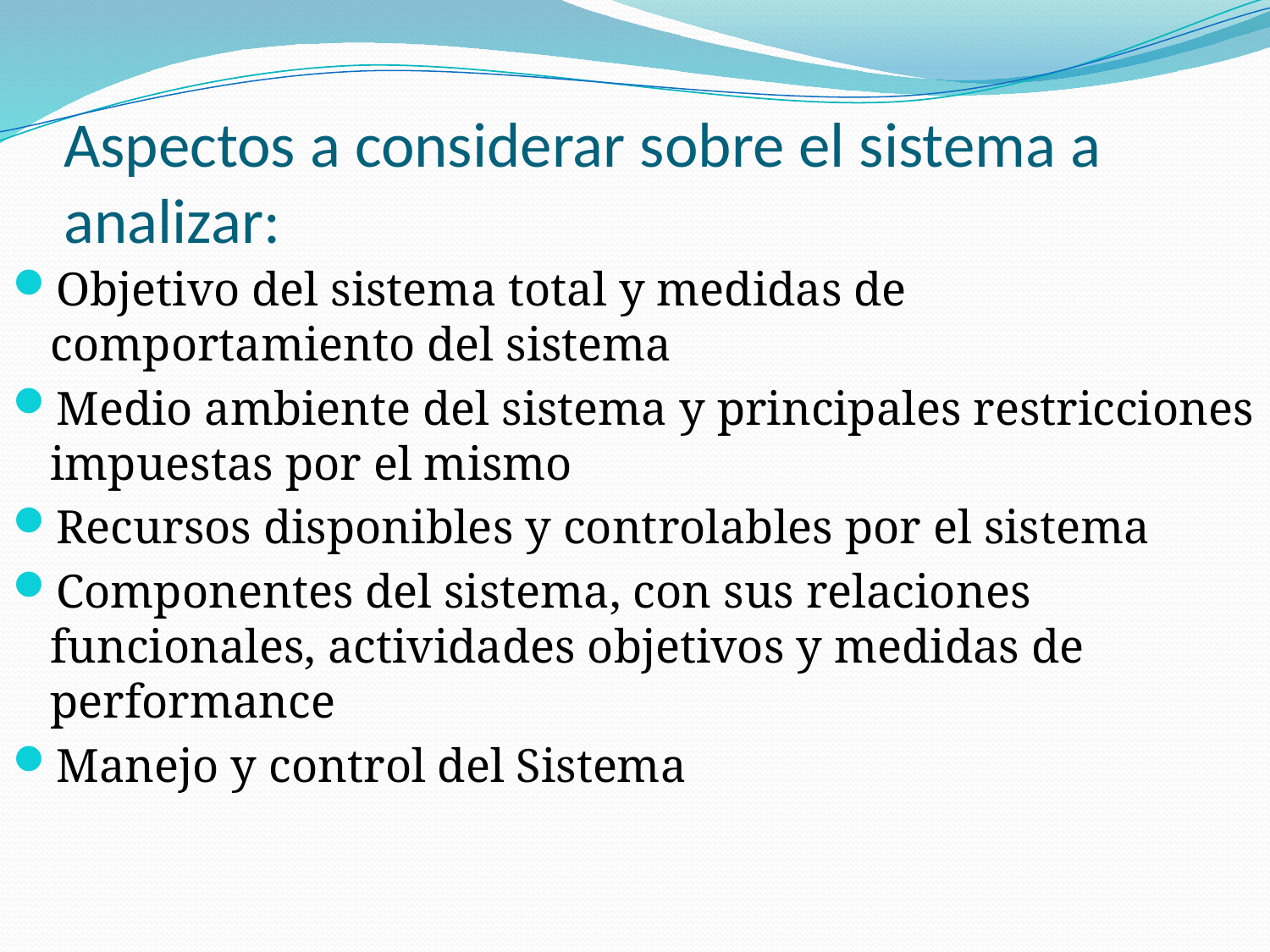

# Aspectos a considerar sobre el sistema a analizar:
Objetivo del sistema total y medidas de comportamiento del sistema
Medio ambiente del sistema y principales restricciones impuestas por el mismo
Recursos disponibles y controlables por el sistema
Componentes del sistema, con sus relaciones funcionales, actividades objetivos y medidas de performance
Manejo y control del Sistema